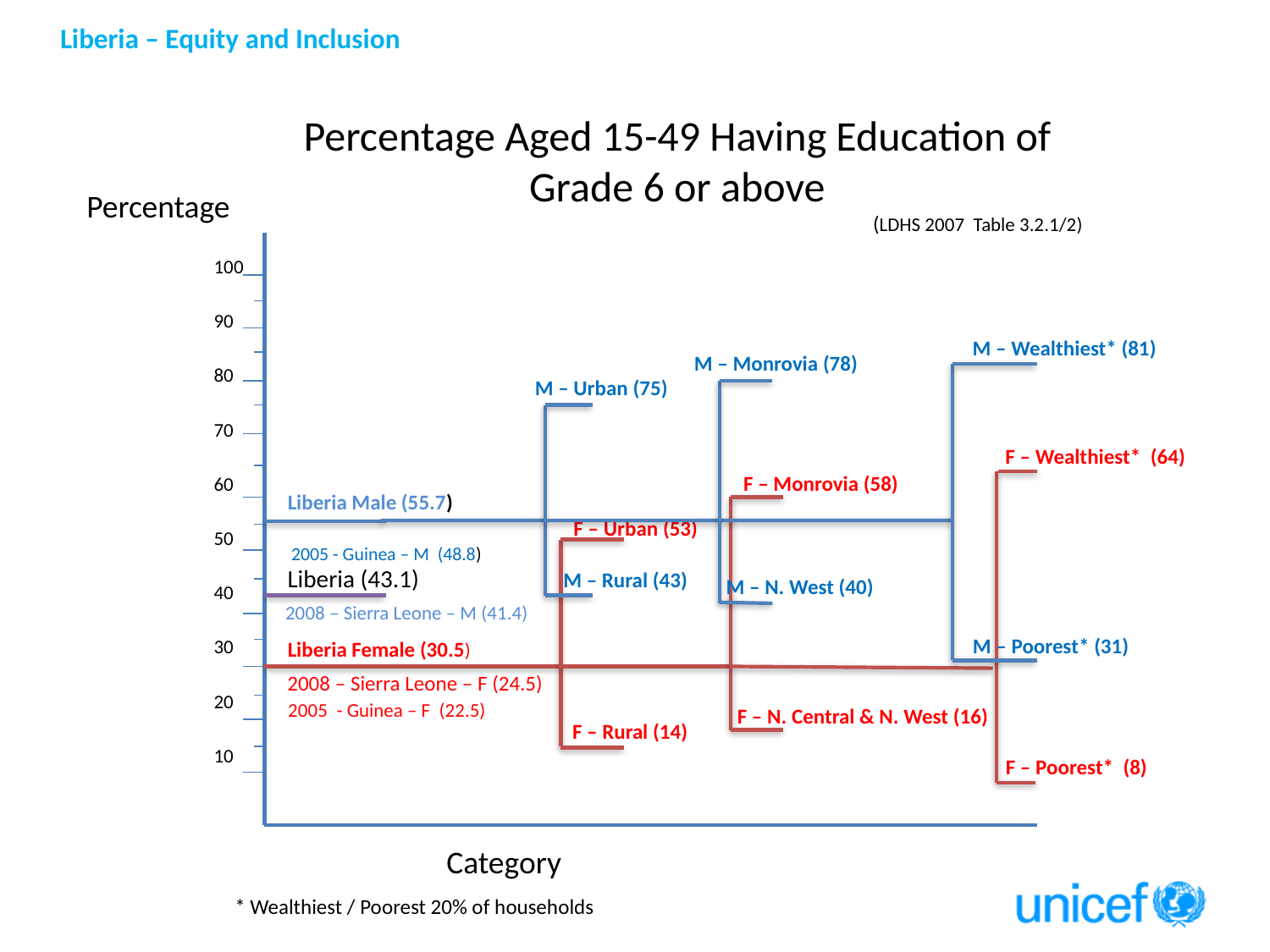

100

90

80

70

60

50

40

30

20

10

Percentage Aged 15-49 Having Education of Grade 6 or above
(LDHS 2007  Table 3.2.1/2)
Percentage
M – Wealthiest* (81)
M – Monrovia (78)
M – Urban (75)
F – Wealthiest*  (64)
F – Monrovia (58)
Liberia Male (55.7)
F – Urban (53)
2005 - Guinea – M  (48.8)
Liberia (43.1)
M – Rural (43)
M – N. West (40)
2008 – Sierra Leone – M (41.4)
M – Poorest* (31)
Liberia Female (30.5)
2008 – Sierra Leone – F (24.5)
2005  - Guinea – F  (22.5)
F – N. Central & N. West (16)
F – Rural (14)
F – Poorest*  (8)
Category
* Wealthiest / Poorest 20% of households